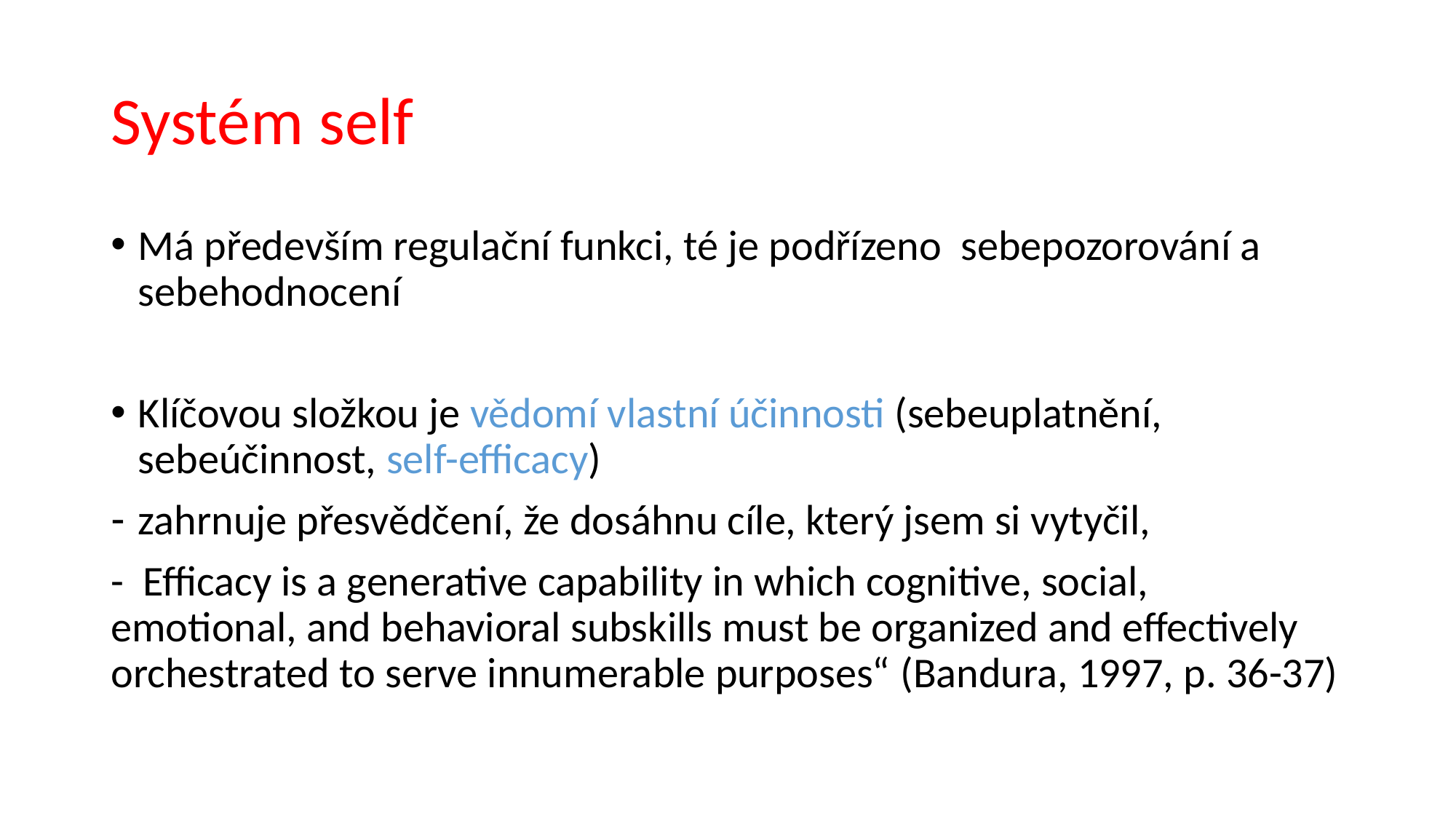

# Systém self
Má především regulační funkci, té je podřízeno  sebepozorování a sebehodnocení

Klíčovou složkou je vědomí vlastní účinnosti (sebeuplatnění, sebeúčinnost, self-efficacy)
zahrnuje přesvědčení, že dosáhnu cíle, který jsem si vytyčil,
-  Efficacy is a generative capability in which cognitive, social, emotional, and behavioral subskills must be organized and effectively orchestrated to serve innumerable purposes“ (Bandura, 1997, p. 36-37)